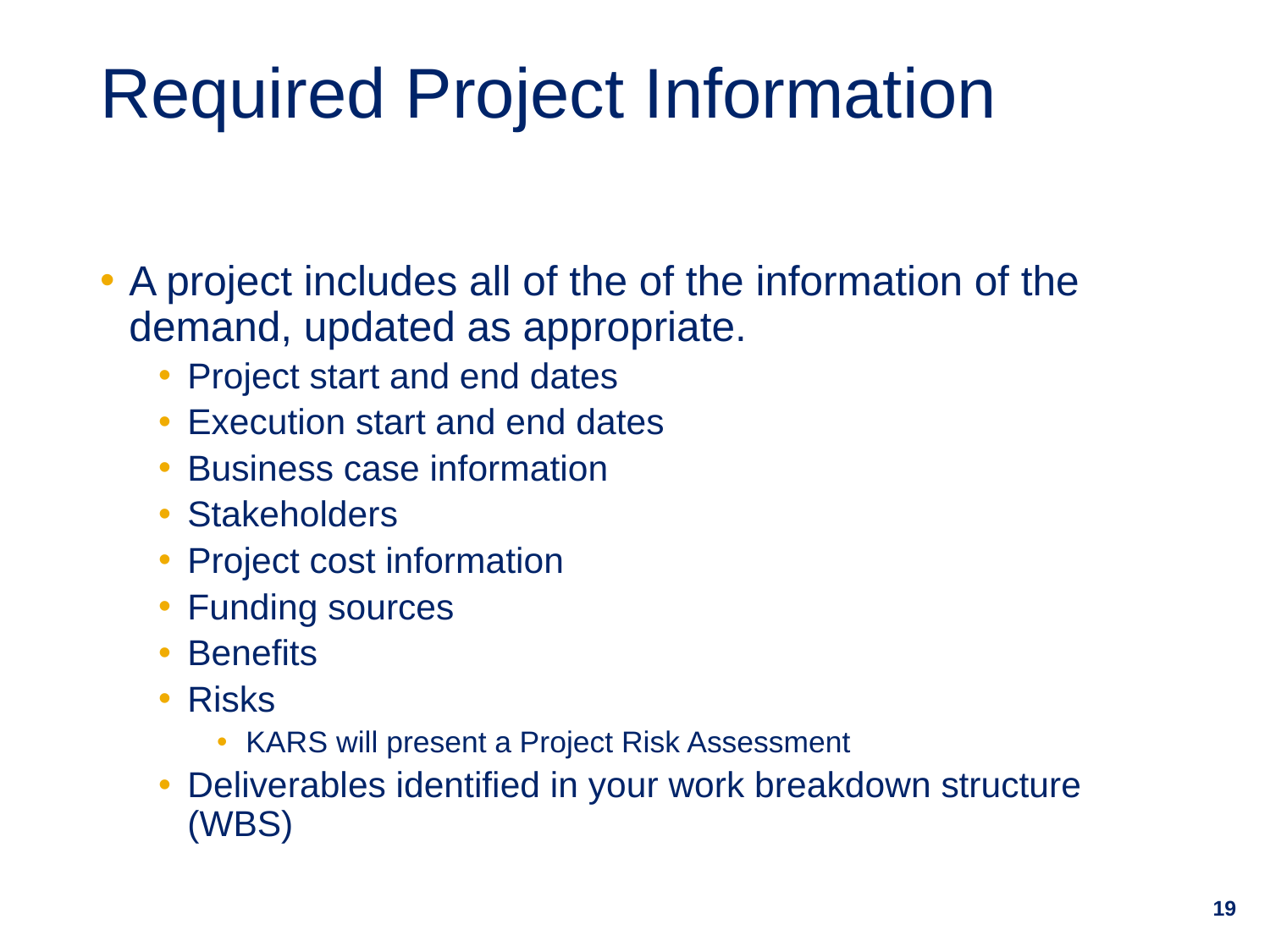

# Required Project Information
A project includes all of the of the information of the demand, updated as appropriate.
Project start and end dates
Execution start and end dates
Business case information
Stakeholders
Project cost information
Funding sources
Benefits
Risks
KARS will present a Project Risk Assessment
Deliverables identified in your work breakdown structure (WBS)

19